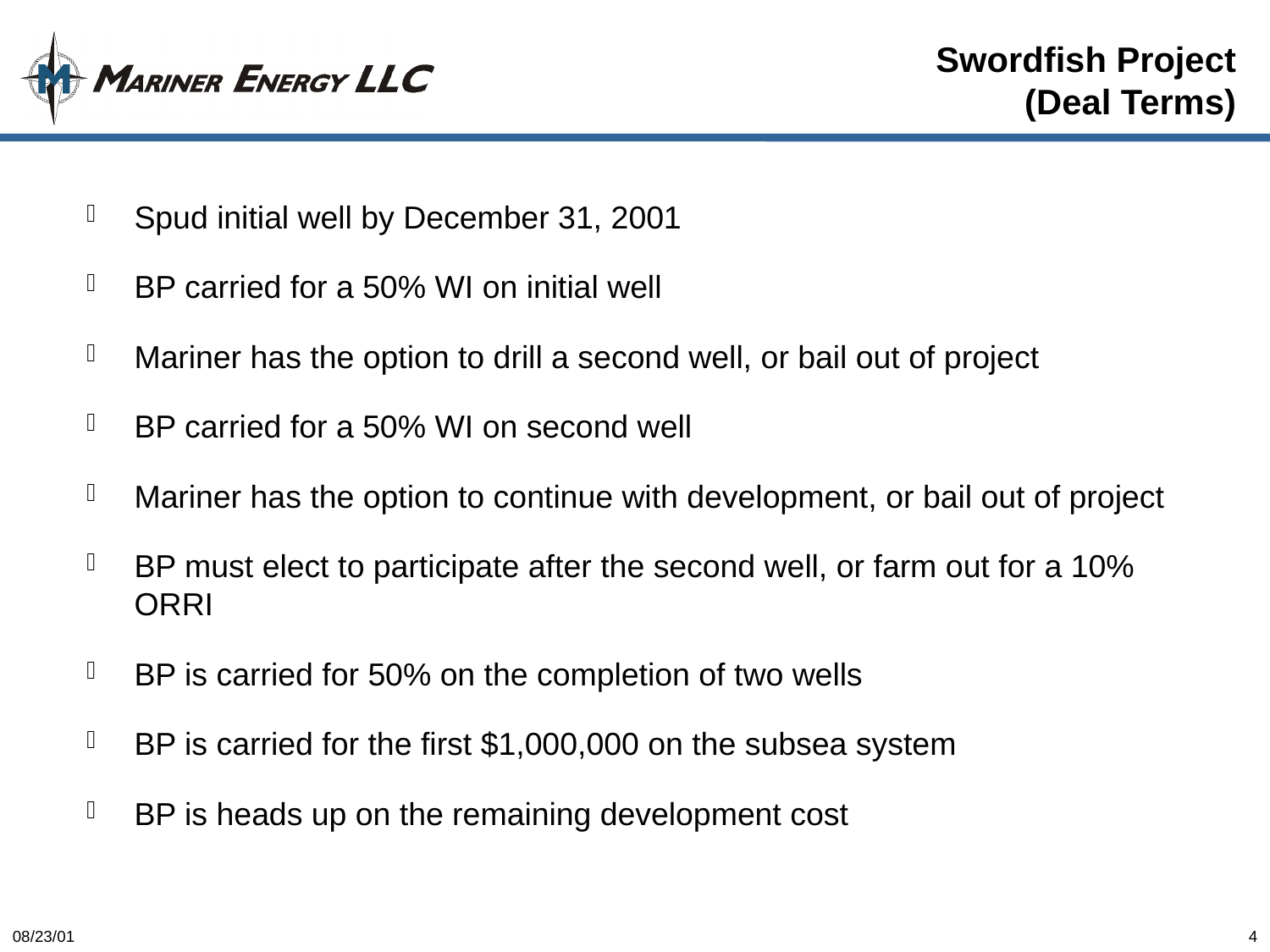

4
08/23/01
Swordfish Project
(Deal Terms)
Spud initial well by December 31, 2001
BP carried for a 50% WI on initial well
Mariner has the option to drill a second well, or bail out of project
BP carried for a 50% WI on second well
Mariner has the option to continue with development, or bail out of project
BP must elect to participate after the second well, or farm out for a 10% ORRI
BP is carried for 50% on the completion of two wells
BP is carried for the first $1,000,000 on the subsea system
BP is heads up on the remaining development cost